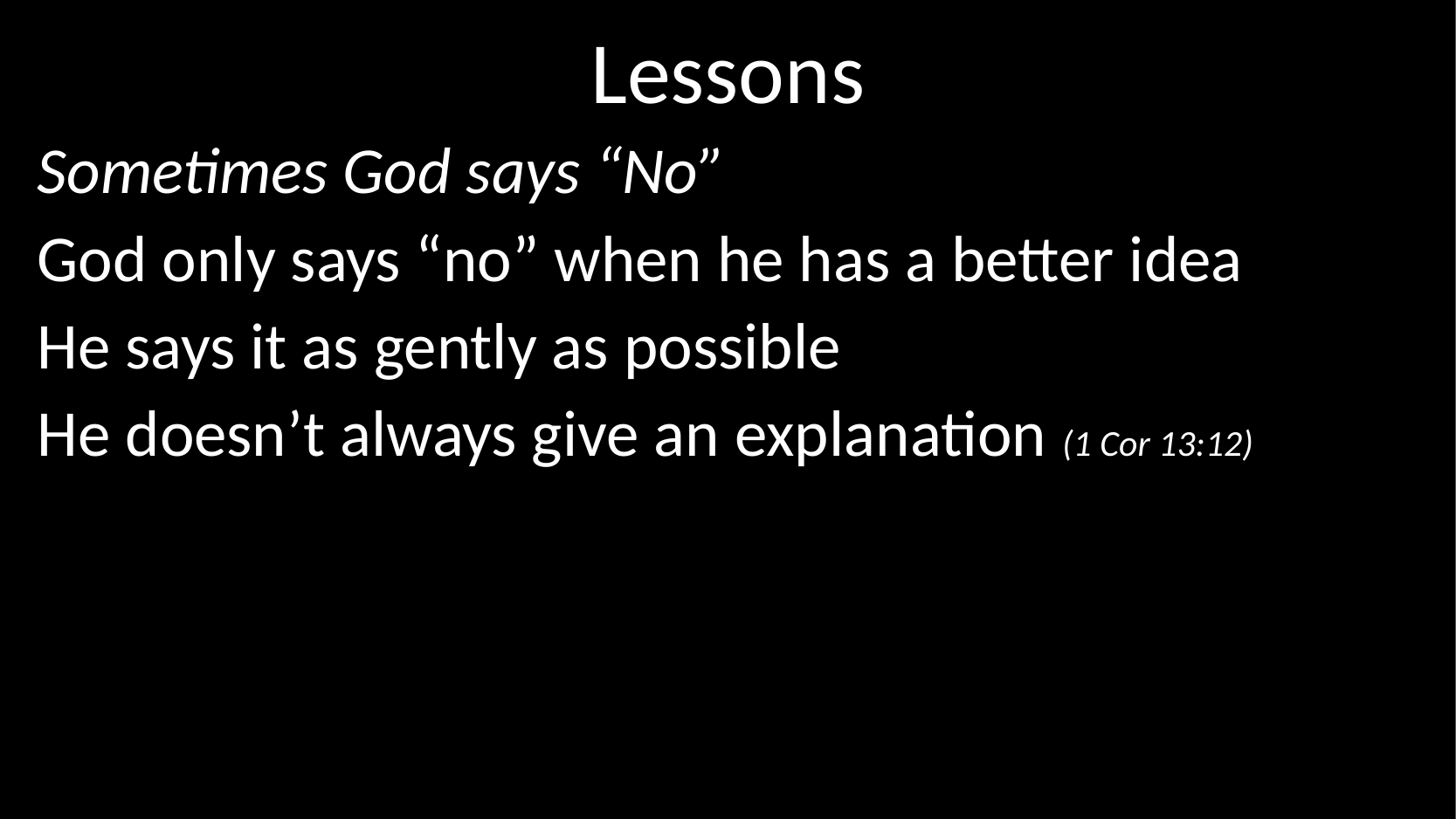

# Lessons
Sometimes God says “No”
God only says “no” when he has a better idea
He says it as gently as possible
He doesn’t always give an explanation (1 Cor 13:12)